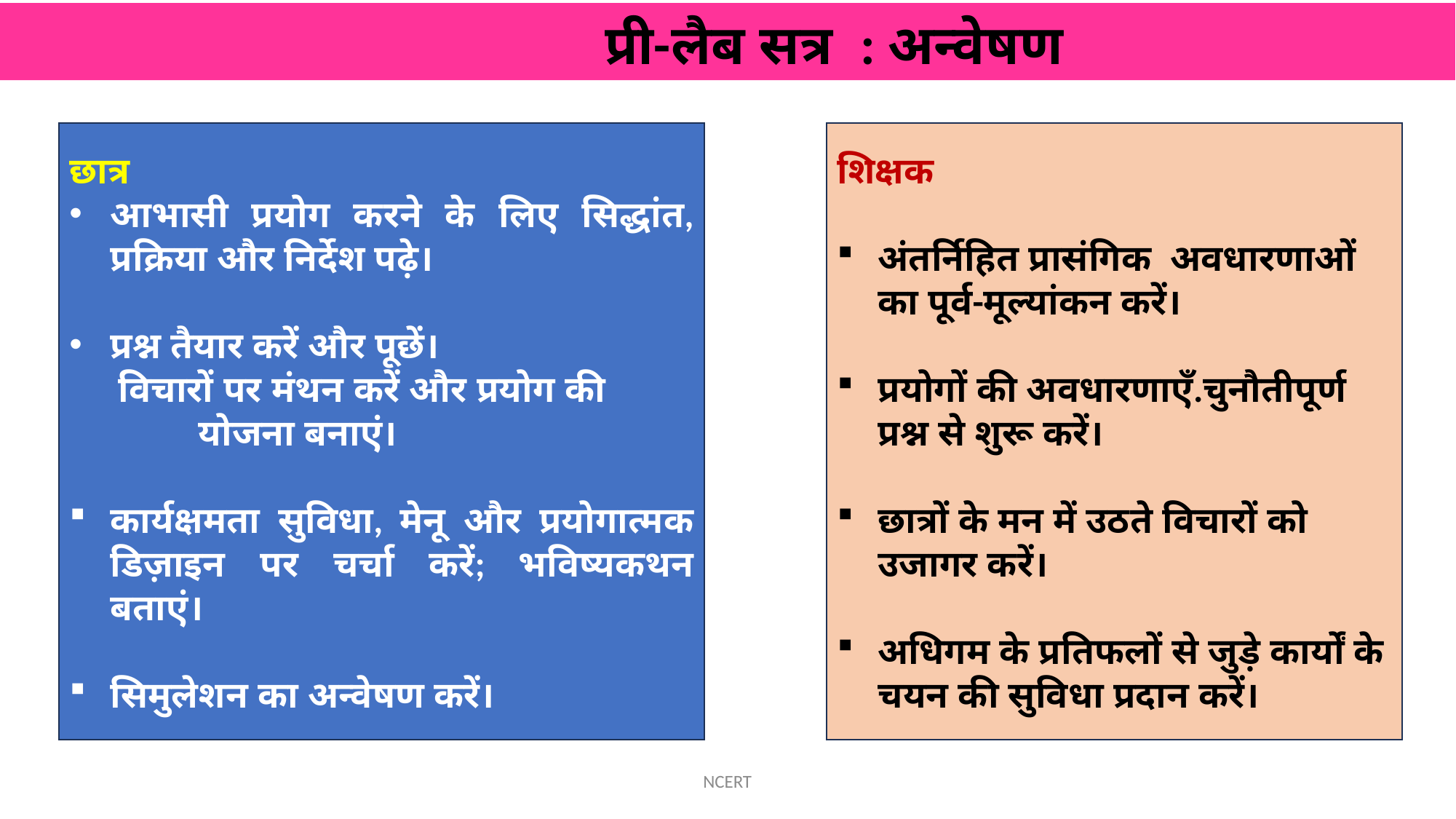

प्री-लैब सत्र  : अन्वेषण
छात्र
आभासी प्रयोग करने के लिए सिद्धांत, प्रक्रिया और निर्देश पढ़े।

प्रश्न तैयार करें और पूछें।
     विचारों पर मंथन करें और प्रयोग की                  योजना बनाएं।

कार्यक्षमता सुविधा, मेनू और प्रयोगात्मक डिज़ाइन पर चर्चा करें; भविष्यकथन बताएं।

सिमुलेशन का अन्वेषण करें।
शिक्षक

अंतर्निहित प्रासंगिक  अवधारणाओं का पूर्व-मूल्यांकन करें।

प्रयोगों की अवधारणाएँ.चुनौतीपूर्ण प्रश्न से शुरू करें।

छात्रों के मन में उठते विचारों को उजागर करें।

अधिगम के प्रतिफलों से जुड़े कार्यों के चयन की सुविधा प्रदान करें।

NCERT